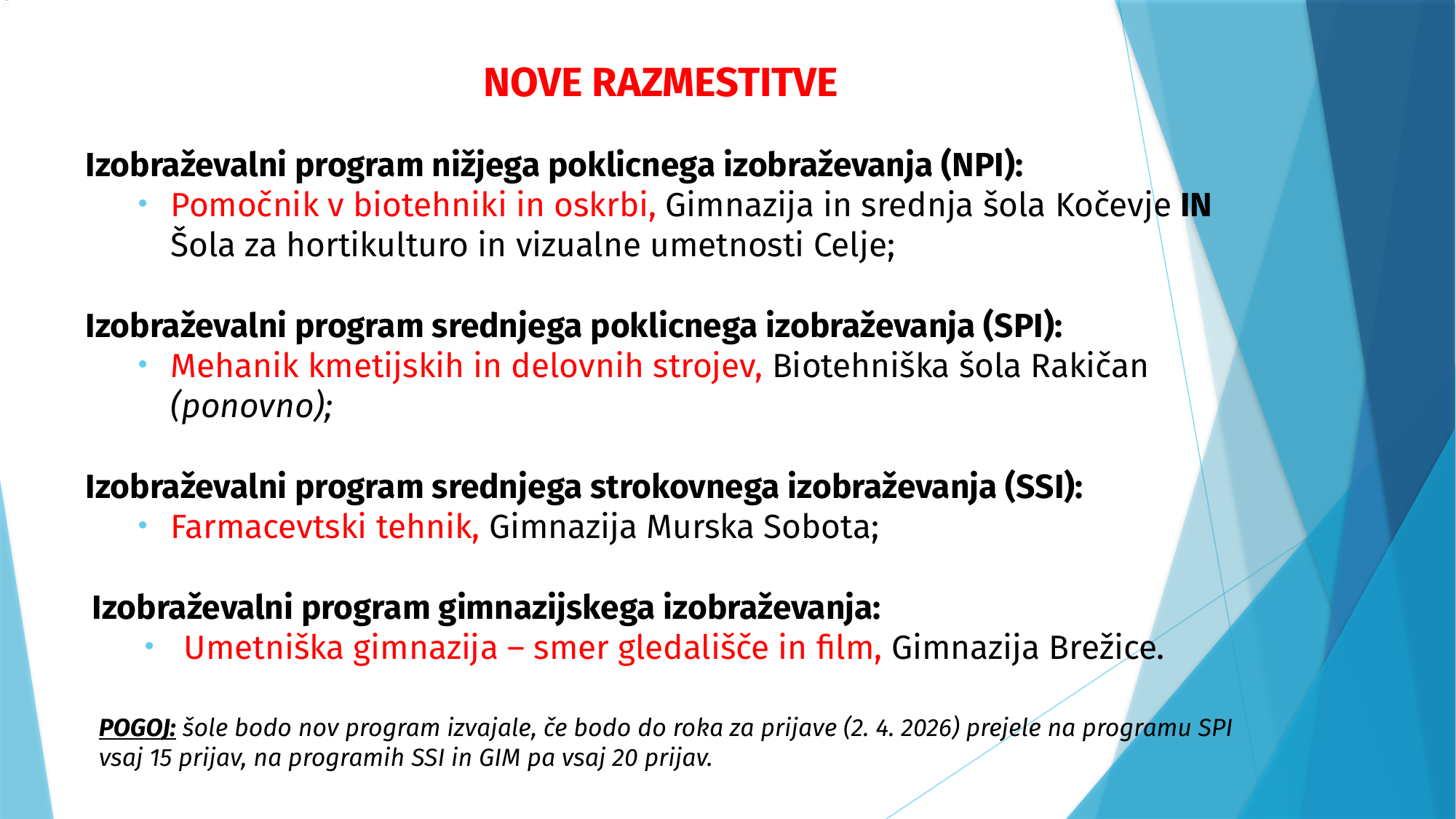

NOVE RAZMESTITVE

Izobraževalni program nižjega poklicnega izobraževanja (NPI):
Pomočnik v biotehniki in oskrbi, Gimnazija in srednja šola Kočevje IN Šola za hortikulturo in vizualne umetnosti Celje;

Izobraževalni program srednjega poklicnega izobraževanja (SPI):
Mehanik kmetijskih in delovnih strojev, Biotehniška šola Rakičan (ponovno);

Izobraževalni program srednjega strokovnega izobraževanja (SSI):
Farmacevtski tehnik, Gimnazija Murska Sobota;

Izobraževalni program gimnazijskega izobraževanja:
Umetniška gimnazija – smer gledališče in film, Gimnazija Brežice.

POGOJ: šole bodo nov program izvajale, če bodo do roka za prijave (2. 4. 2026) prejele na programu SPI vsaj 15 prijav, na programih SSI in GIM pa vsaj 20 prijav.